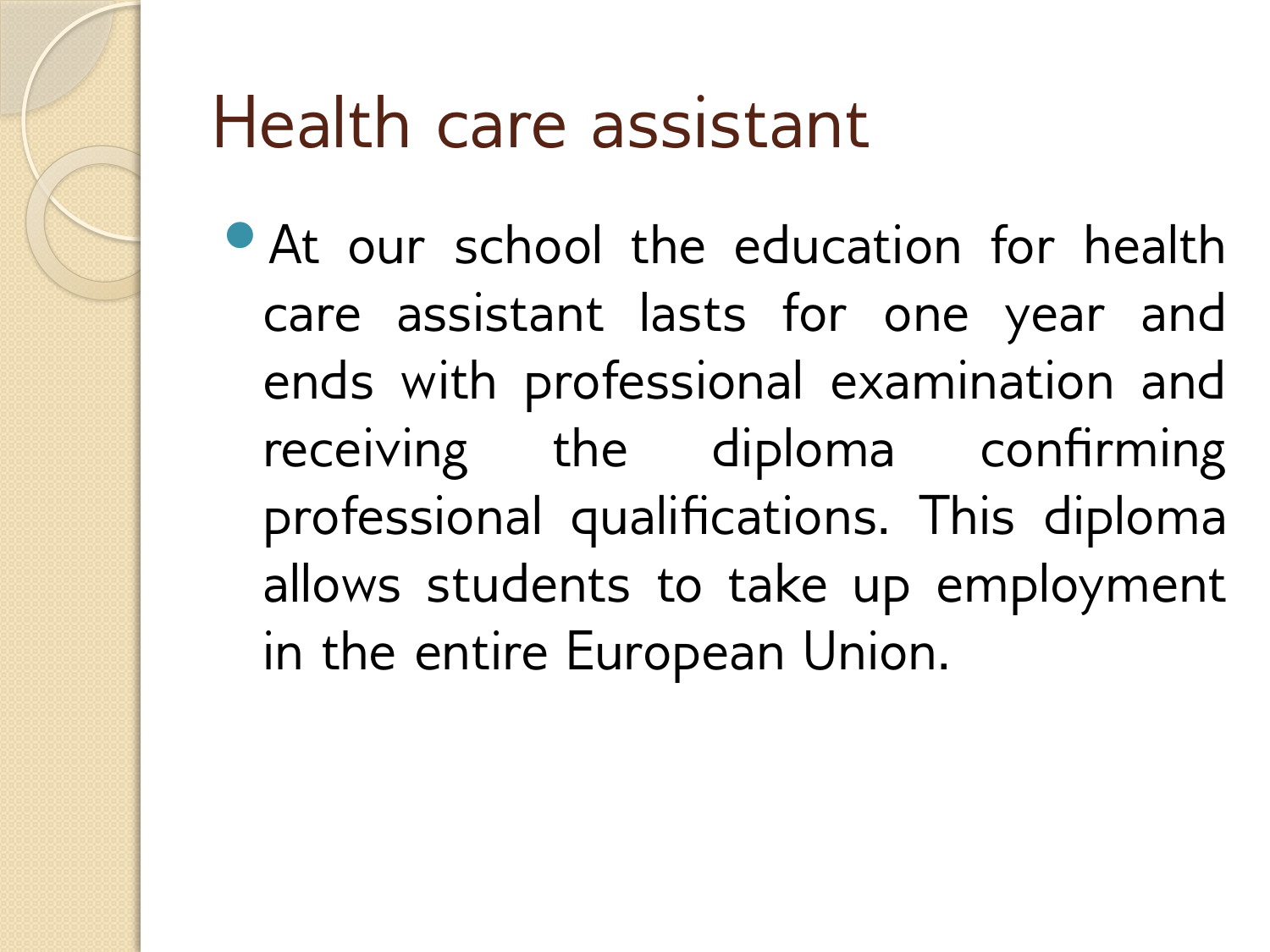

# Health care assistant
At our school the education for health care assistant lasts for one year and ends with professional examination and receiving the diploma confirming professional qualifications. This diploma allows students to take up employment in the entire European Union.